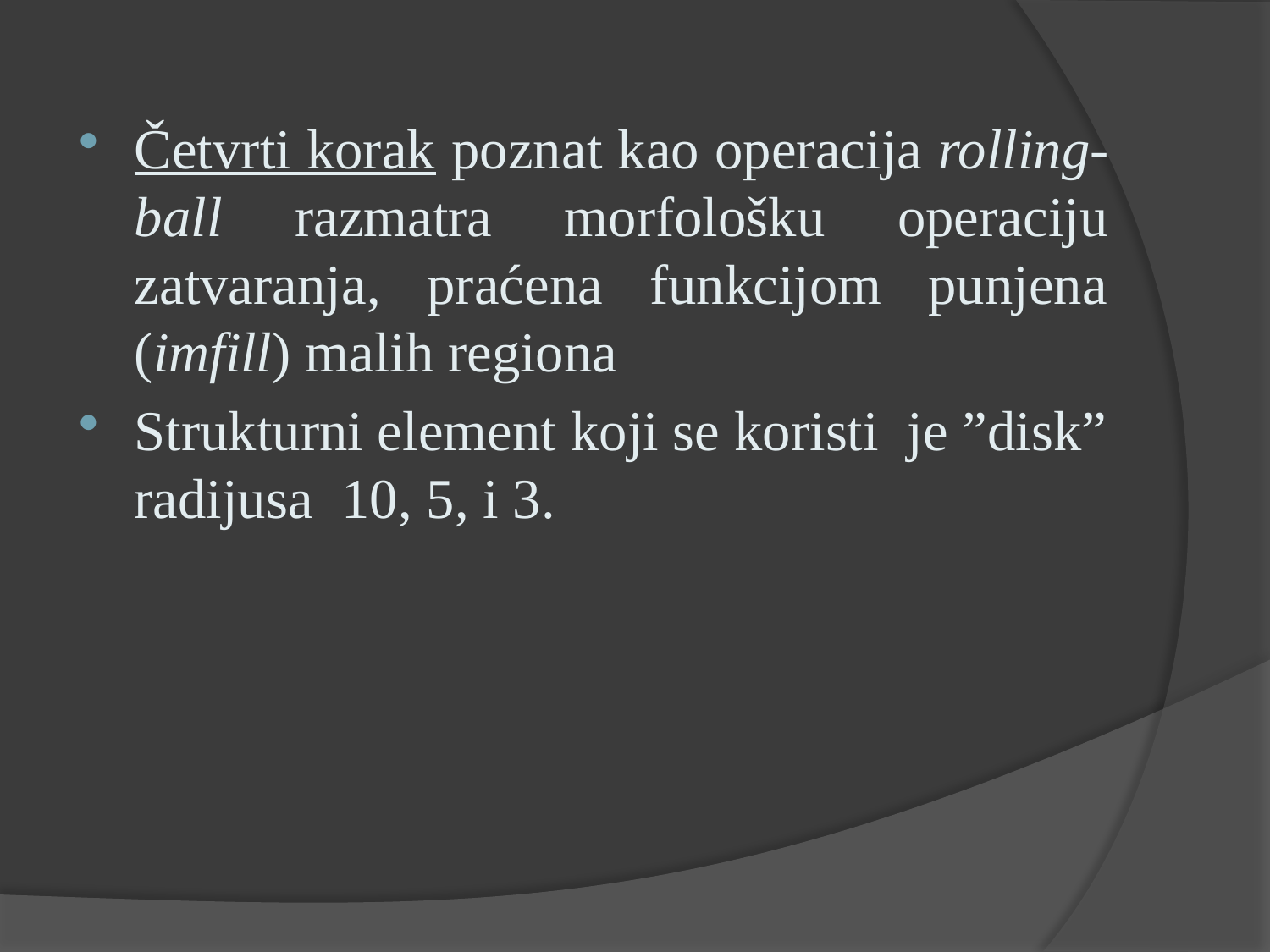

Četvrti korak poznat kao operacija rolling-ball razmatra morfološku operaciju zatvaranja, praćena funkcijom punjena (imfill) malih regiona
Strukturni element koji se koristi  je ”disk” radijusa  10, 5, i 3.